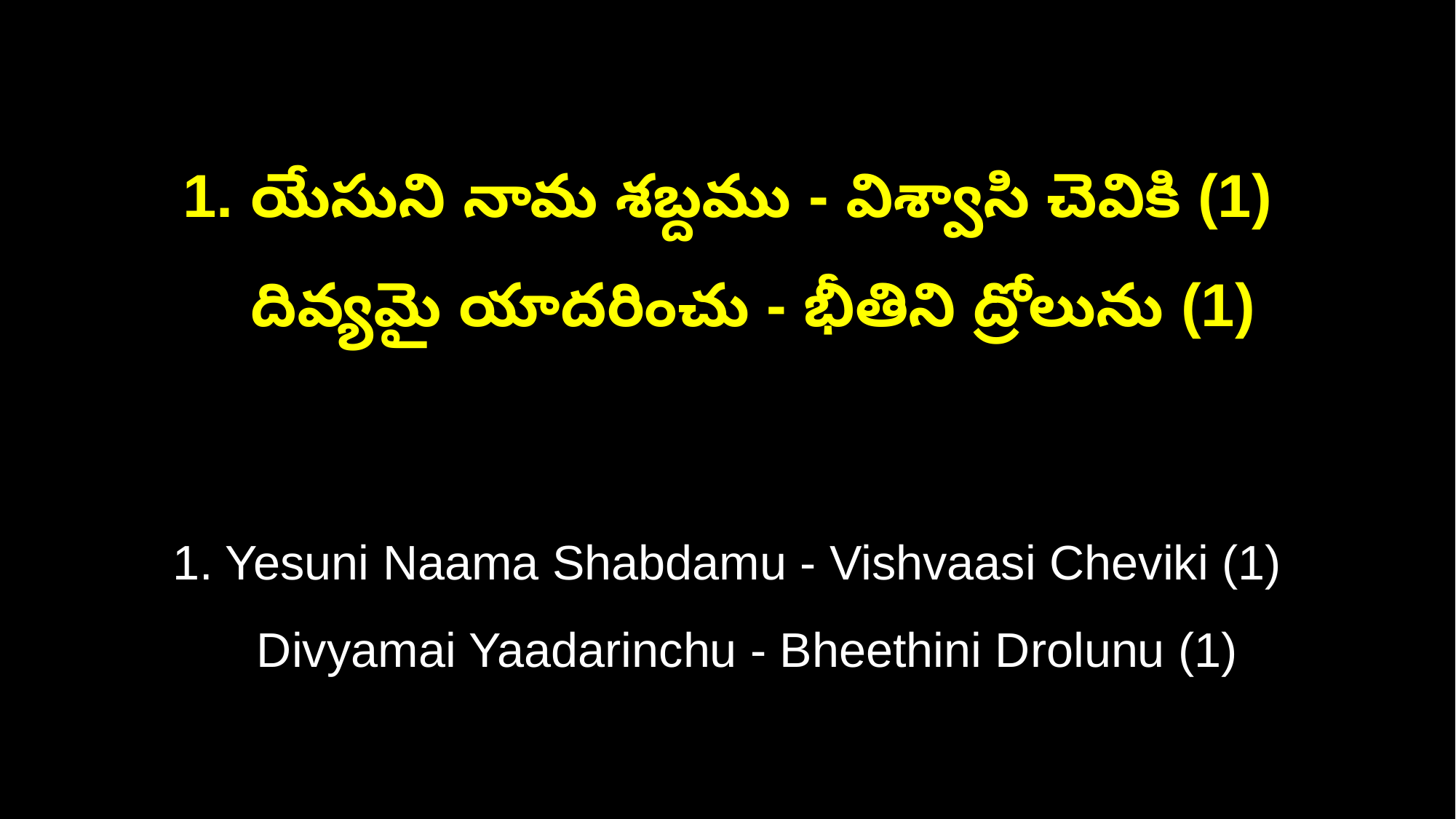

1. యేసుని నామ శబ్దము - విశ్వాసి చెవికి (1)
   దివ్యమై యాదరించు - భీతిని ద్రోలును (1)
1. Yesuni Naama Shabdamu - Vishvaasi Cheviki (1)
   Divyamai Yaadarinchu - Bheethini Drolunu (1)